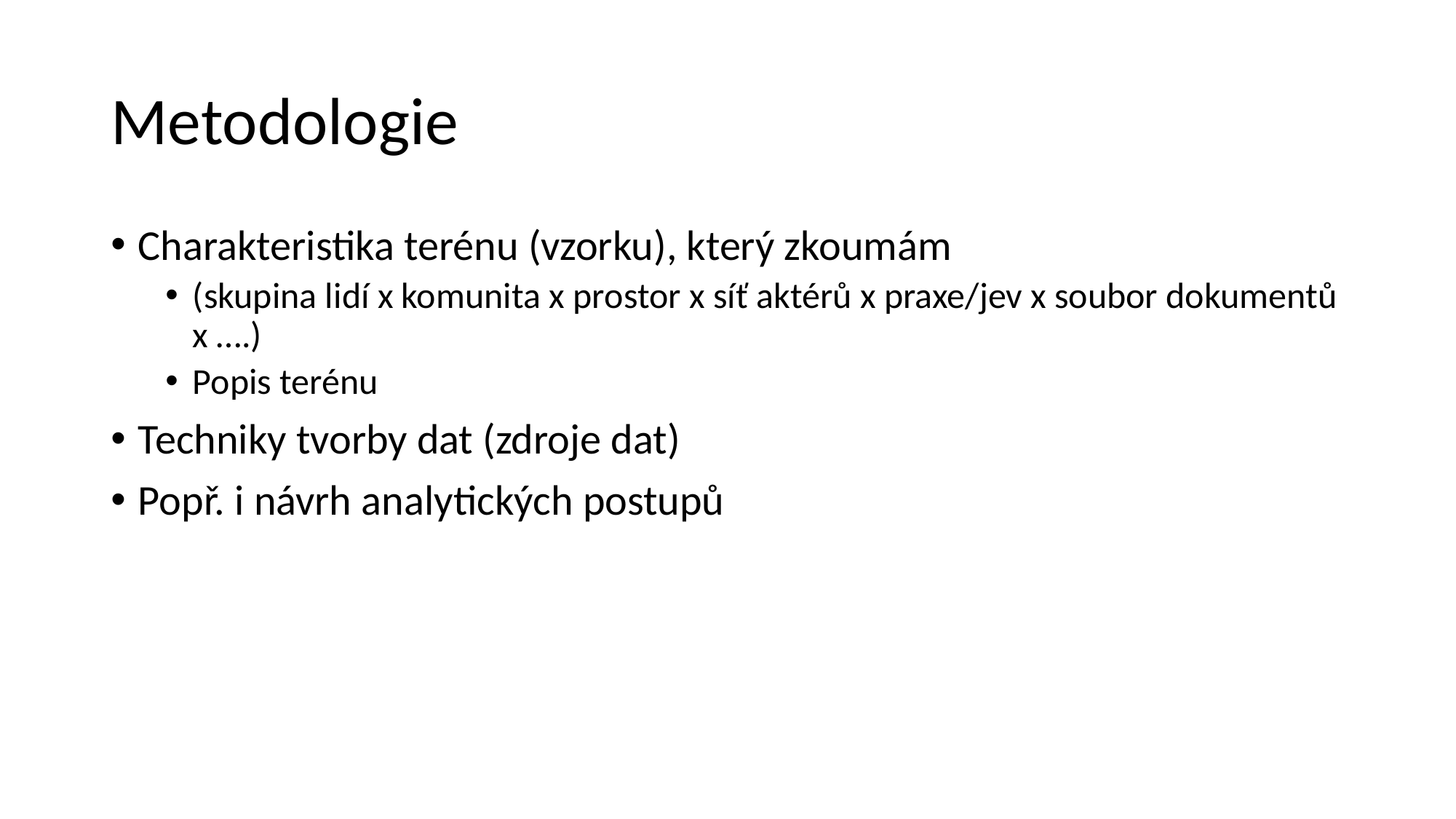

# Metodologie
Charakteristika terénu (vzorku), který zkoumám
(skupina lidí x komunita x prostor x síť aktérů x praxe/jev x soubor dokumentů x ….)
Popis terénu
Techniky tvorby dat (zdroje dat)
Popř. i návrh analytických postupů